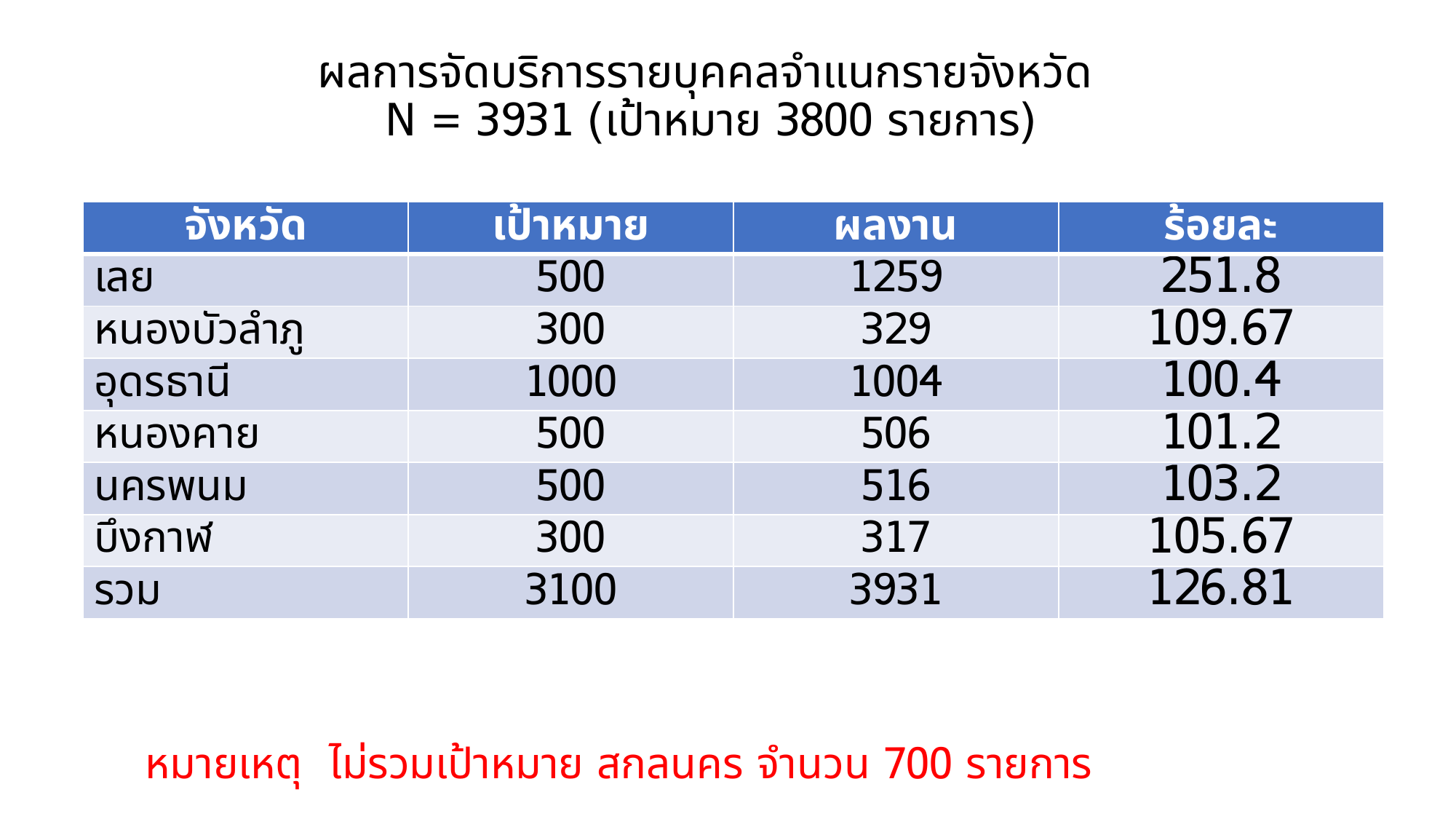

# ผลการจัดบริการรายบุคคลจำแนกรายจังหวัด N = 3931 (เป้าหมาย 3800 รายการ)
| จังหวัด | เป้าหมาย | ผลงาน | ร้อยละ |
| --- | --- | --- | --- |
| เลย | 500 | 1259 | 251.8 |
| หนองบัวลำภู | 300 | 329 | 109.67 |
| อุดรธานี | 1000 | 1004 | 100.4 |
| หนองคาย | 500 | 506 | 101.2 |
| นครพนม | 500 | 516 | 103.2 |
| บึงกาฬ | 300 | 317 | 105.67 |
| รวม | 3100 | 3931 | 126.81 |
หมายเหตุ  ไม่รวมเป้าหมาย สกลนคร จำนวน 700 รายการ